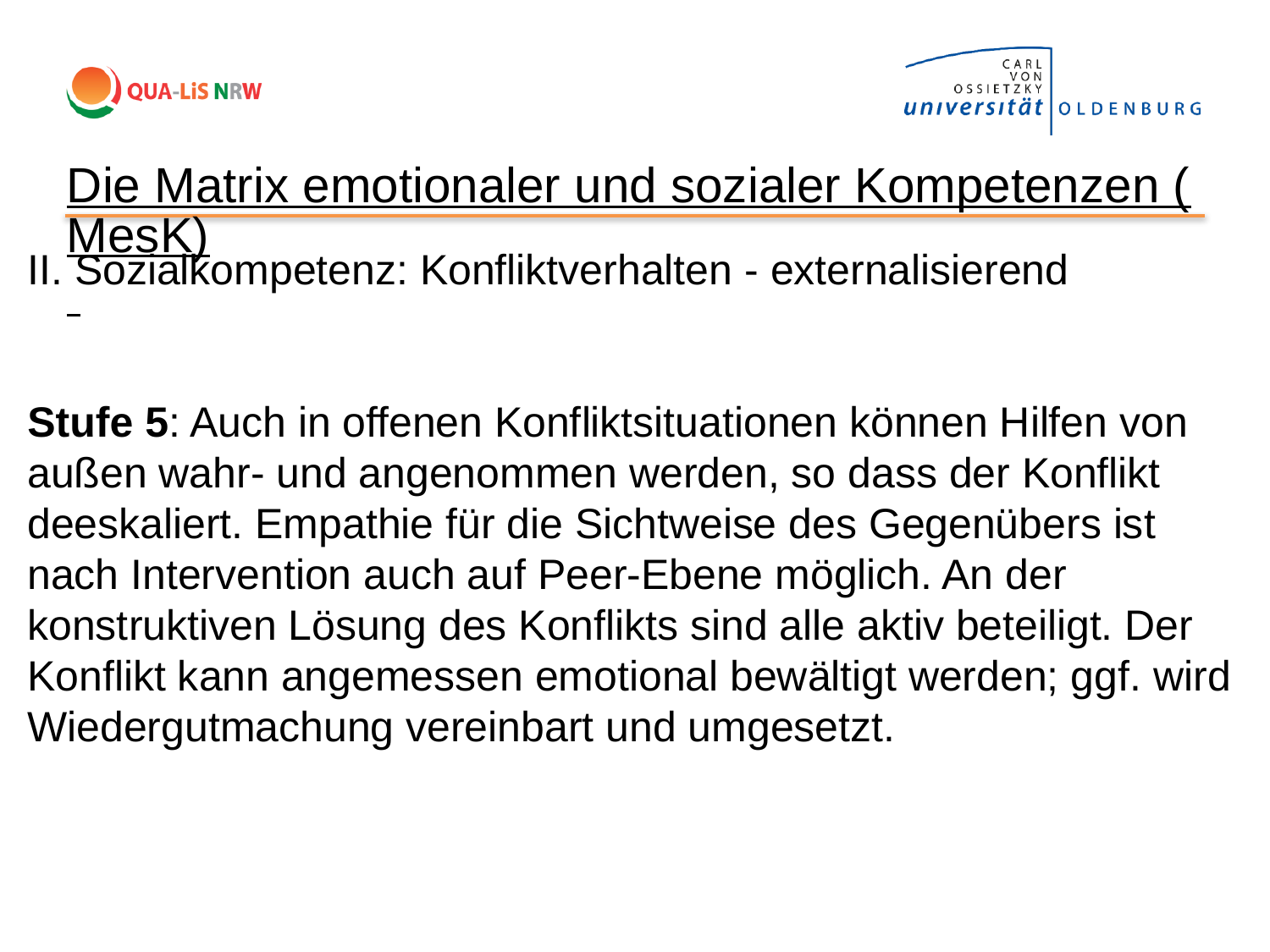

Die Matrix emotionaler und sozialer Kompetenzen (MesK)
II. Sozialkompetenz: Konfliktverhalten - externalisierend

Stufe 5: Auch in offenen Konfliktsituationen können Hilfen von außen wahr- und angenommen werden, so dass der Konflikt deeskaliert. Empathie für die Sichtweise des Gegenübers ist nach Intervention auch auf Peer-Ebene möglich. An der konstruktiven Lösung des Konflikts sind alle aktiv beteiligt. Der Konflikt kann angemessen emotional bewältigt werden; ggf. wird Wiedergutmachung vereinbart und umgesetzt.